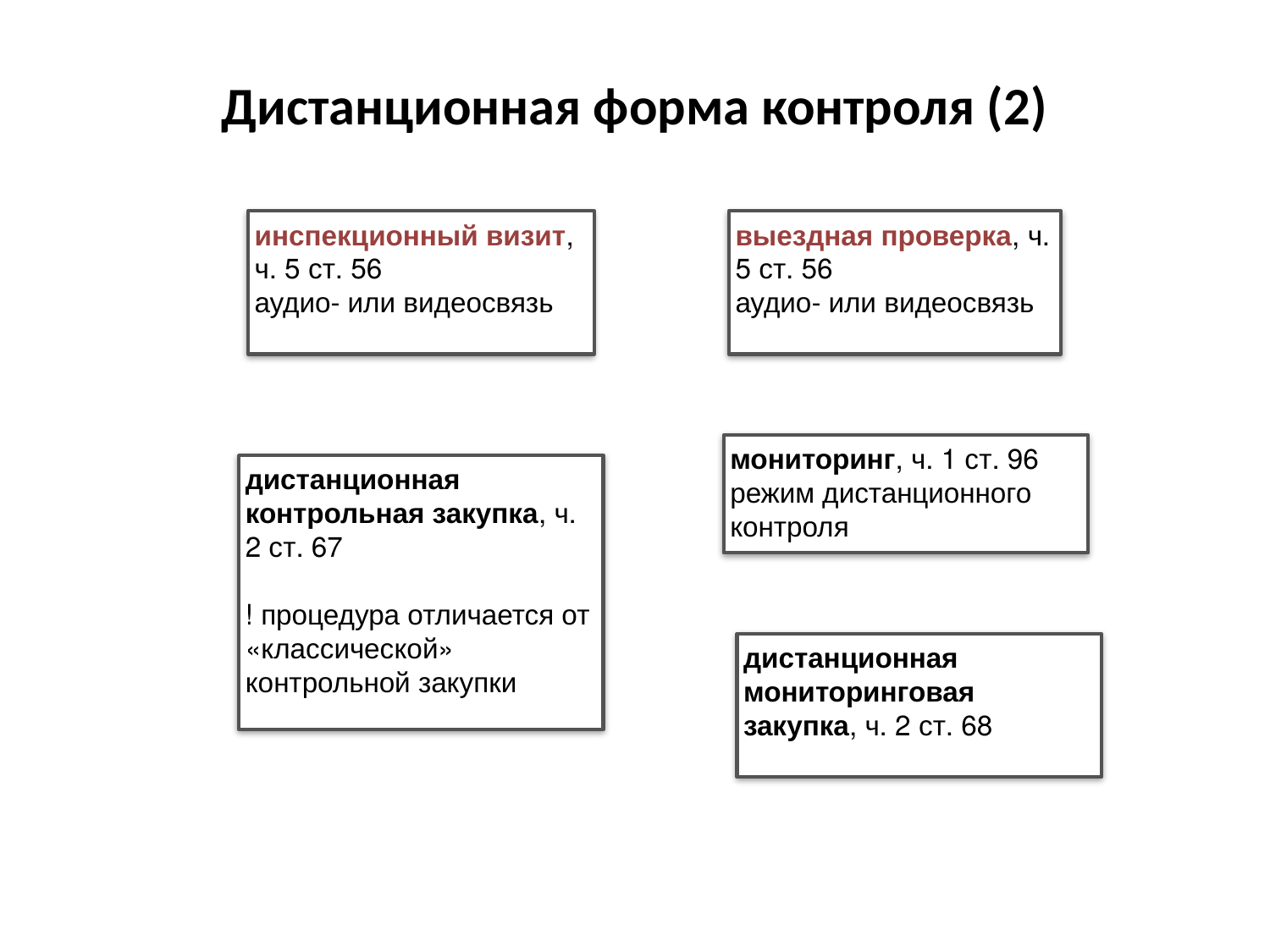

Дистанционная форма контроля (2)

инспекционный визит, ч. 5 ст. 56
аудио- или видеосвязь

выездная проверка, ч. 5 ст. 56
аудио- или видеосвязь

мониторинг, ч. 1 ст. 96
режим дистанционного контроля

дистанционная контрольная закупка, ч. 2 ст. 67

! процедура отличается от «классической» контрольной закупки

дистанционная мониторинговая закупка, ч. 2 ст. 68